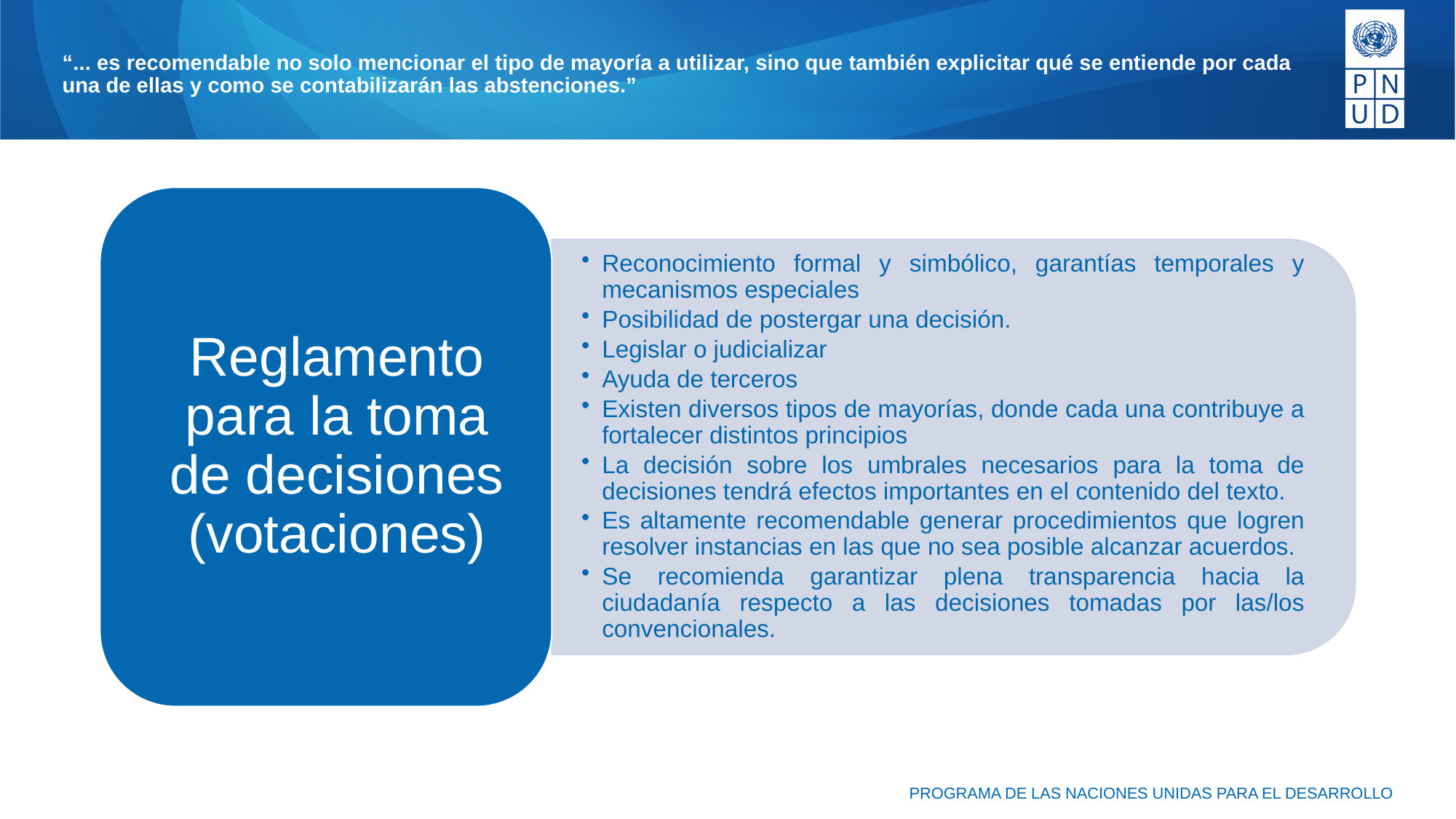

# “... es recomendable no solo mencionar el tipo de mayoría a utilizar, sino que también explicitar qué se entiende por cada una de ellas y como se contabilizarán las abstenciones.”
Reconocimiento formal y simbólico, garantías temporales y mecanismos especiales
Posibilidad de postergar una decisión.
Legislar o judicializar
Ayuda de terceros
Existen diversos tipos de mayorías, donde cada una contribuye a fortalecer distintos principios
La decisión sobre los umbrales necesarios para la toma de decisiones tendrá efectos importantes en el contenido del texto.
Es altamente recomendable generar procedimientos que logren resolver instancias en las que no sea posible alcanzar acuerdos.
Se recomienda garantizar plena transparencia hacia la ciudadanía respecto a las decisiones tomadas por las/los convencionales.
Reglamento para la toma de decisiones (votaciones)